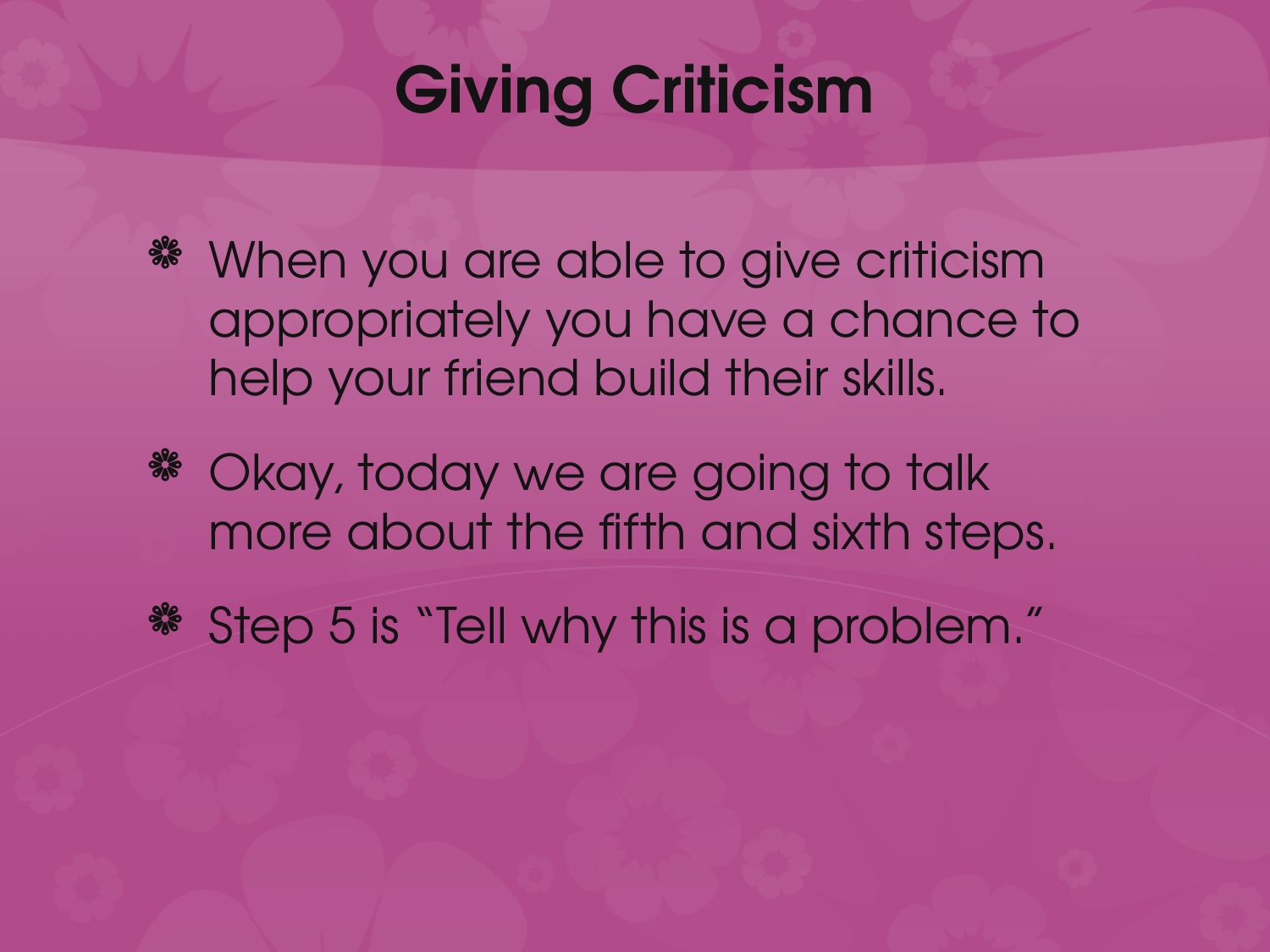

# Giving Criticism
When you are able to give criticism appropriately you have a chance to help your friend build their skills.
Okay, today we are going to talk more about the fifth and sixth steps.
Step 5 is “Tell why this is a problem.”